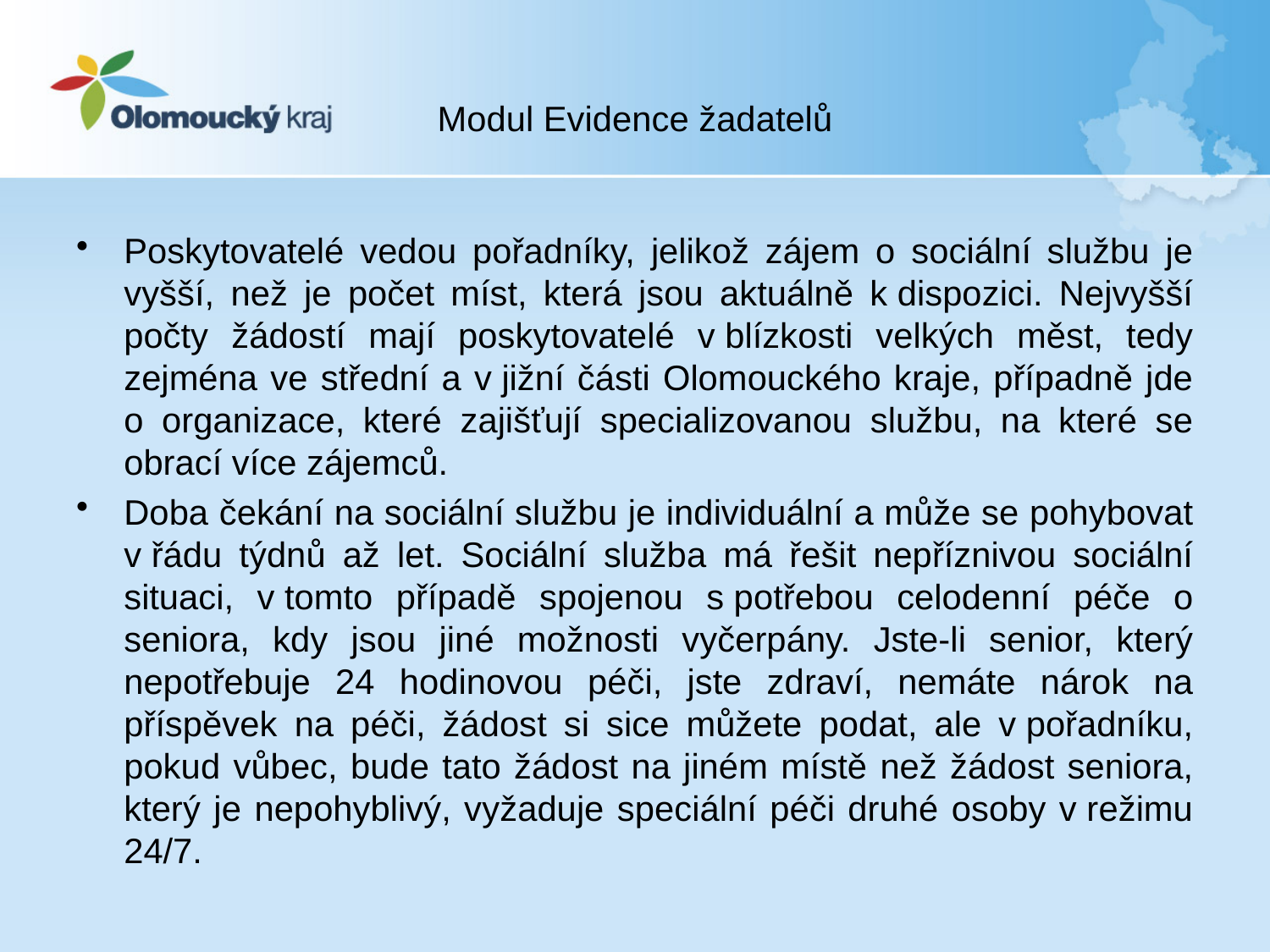

# Modul Evidence žadatelů
Poskytovatelé vedou pořadníky, jelikož zájem o sociální službu je vyšší, než je počet míst, která jsou aktuálně k dispozici. Nejvyšší počty žádostí mají poskytovatelé v blízkosti velkých měst, tedy zejména ve střední a v jižní části Olomouckého kraje, případně jde o organizace, které zajišťují specializovanou službu, na které se obrací více zájemců.
Doba čekání na sociální službu je individuální a může se pohybovat v řádu týdnů až let. Sociální služba má řešit nepříznivou sociální situaci, v tomto případě spojenou s potřebou celodenní péče o seniora, kdy jsou jiné možnosti vyčerpány. Jste-li senior, který nepotřebuje 24 hodinovou péči, jste zdraví, nemáte nárok na příspěvek na péči, žádost si sice můžete podat, ale v pořadníku, pokud vůbec, bude tato žádost na jiném místě než žádost seniora, který je nepohyblivý, vyžaduje speciální péči druhé osoby v režimu 24/7.